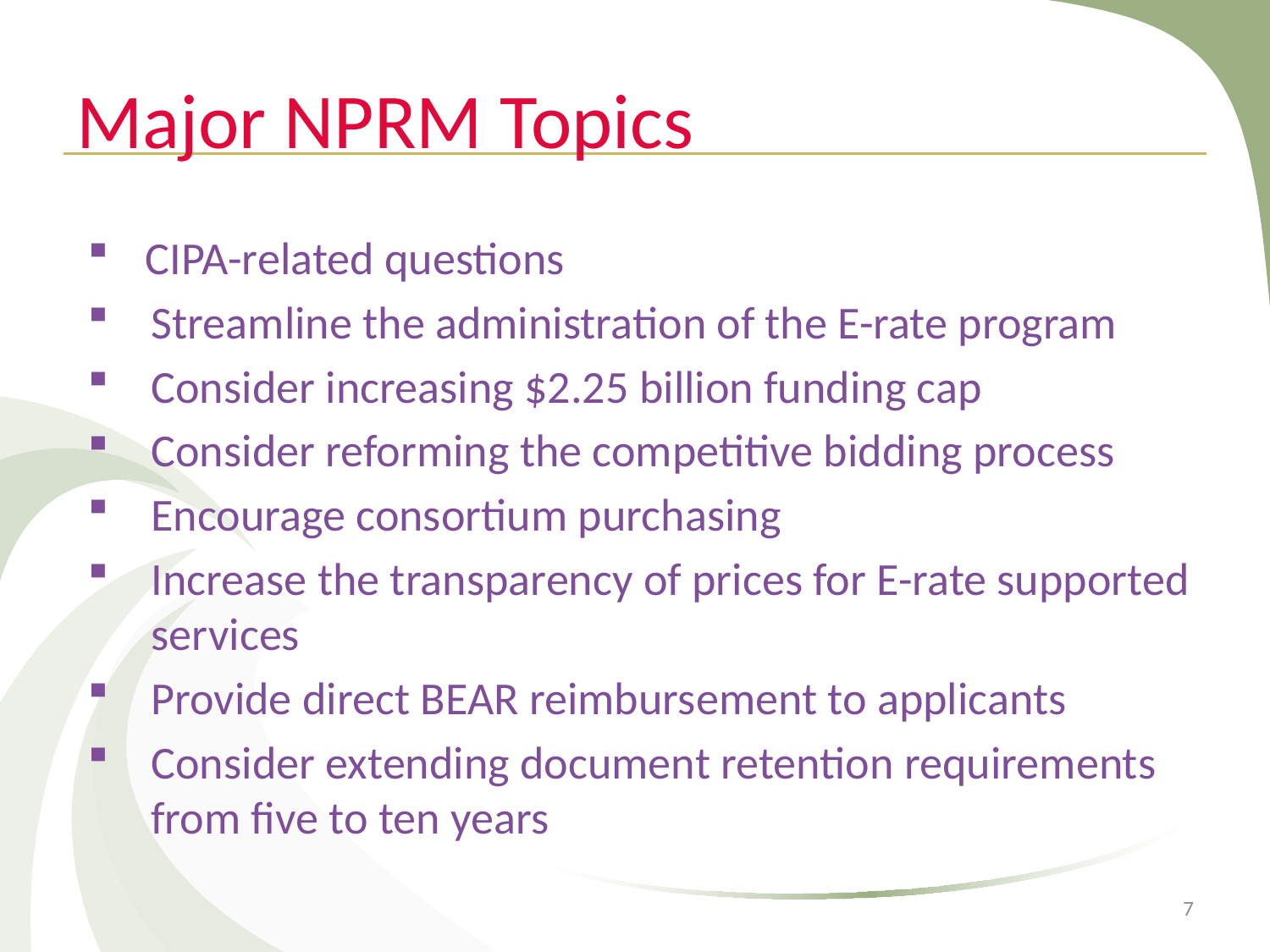

# Major NPRM Topics
 CIPA-related questions
Streamline the administration of the E-rate program
Consider increasing $2.25 billion funding cap
Consider reforming the competitive bidding process
Encourage consortium purchasing
Increase the transparency of prices for E-rate supported services
Provide direct BEAR reimbursement to applicants
Consider extending document retention requirements from five to ten years

7